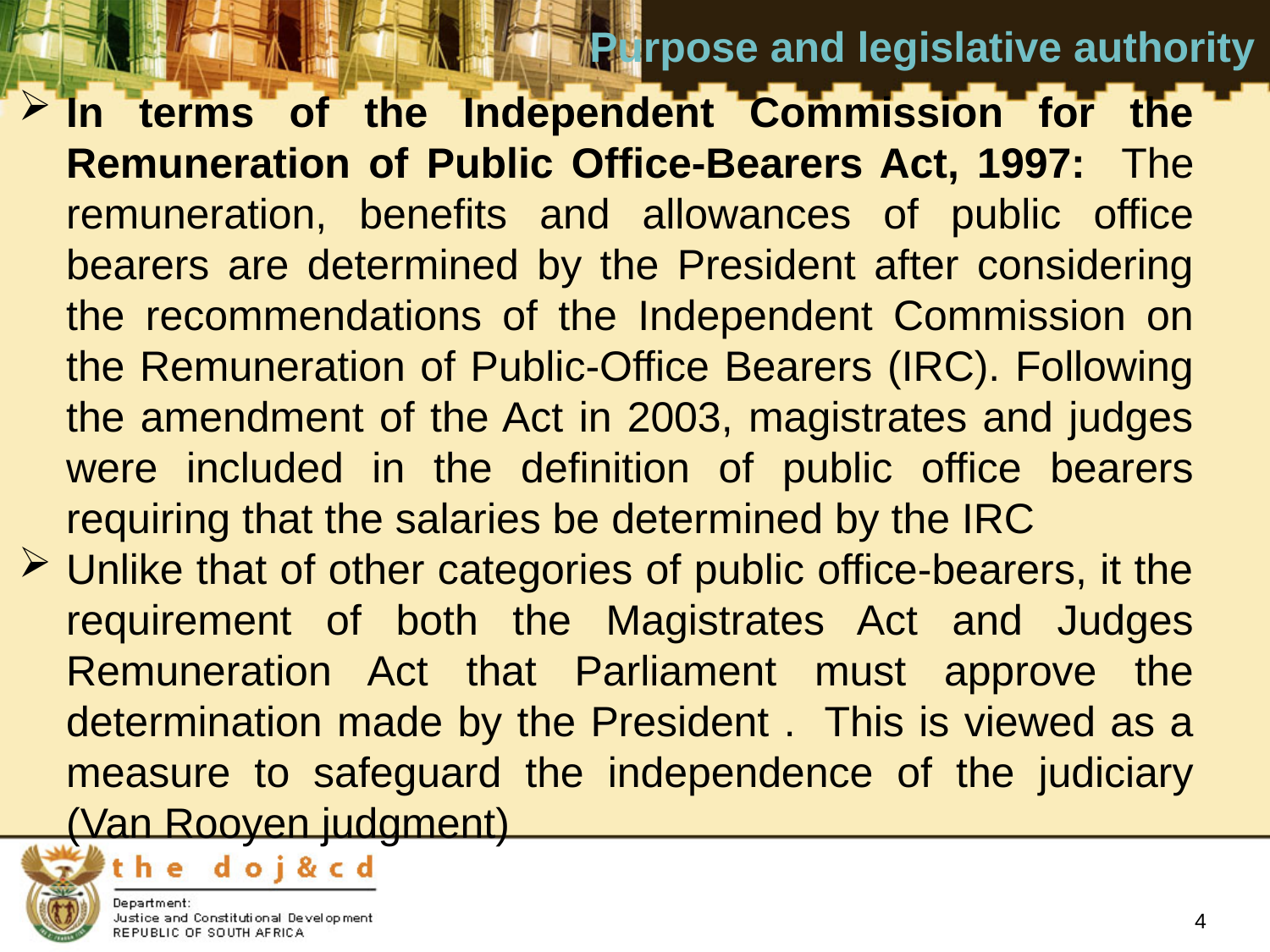

Purpose and legislative authority
In terms of the Independent Commission for the Remuneration of Public Office-Bearers Act, 1997:  The remuneration, benefits and allowances of public office bearers are determined by the President after considering the recommendations of the Independent Commission on the Remuneration of Public-Office Bearers (IRC). Following the amendment of the Act in 2003, magistrates and judges were included in the definition of public office bearers requiring that the salaries be determined by the IRC
Unlike that of other categories of public office-bearers, it the requirement of both the Magistrates Act and Judges Remuneration Act that Parliament must approve the determination made by the President .  This is viewed as a measure to safeguard the independence of the judiciary (Van Rooyen judgment)

4